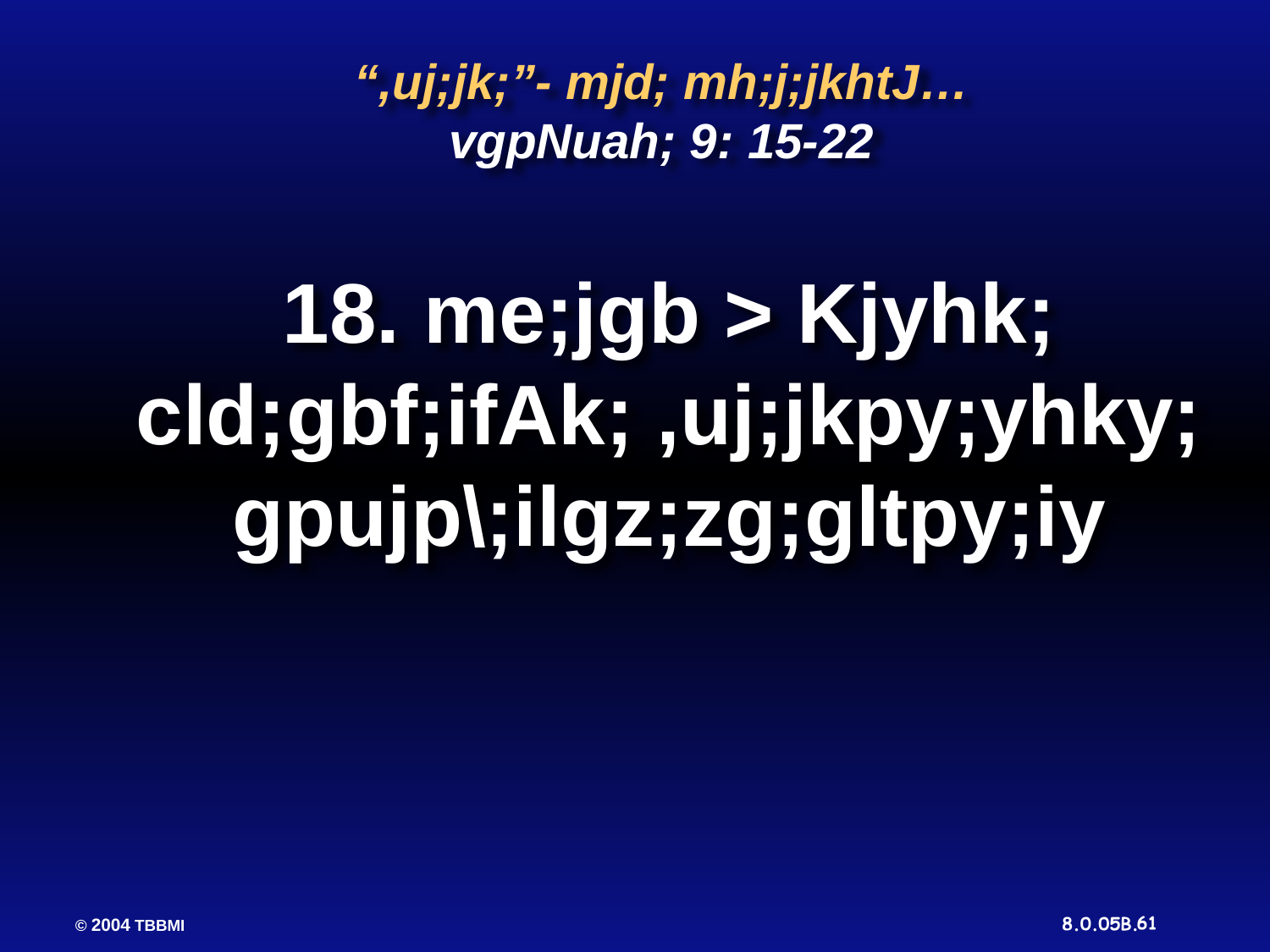

“,uj;jk;”- mjd; mh;j;jkhtJ…
vgpNuah; 9: 15-22

18. me;jgb > Kjyhk; cld;gbf;ifAk; ,uj;jkpy;yhky; gpujp\;ilgz;zg;gltpy;iy

61